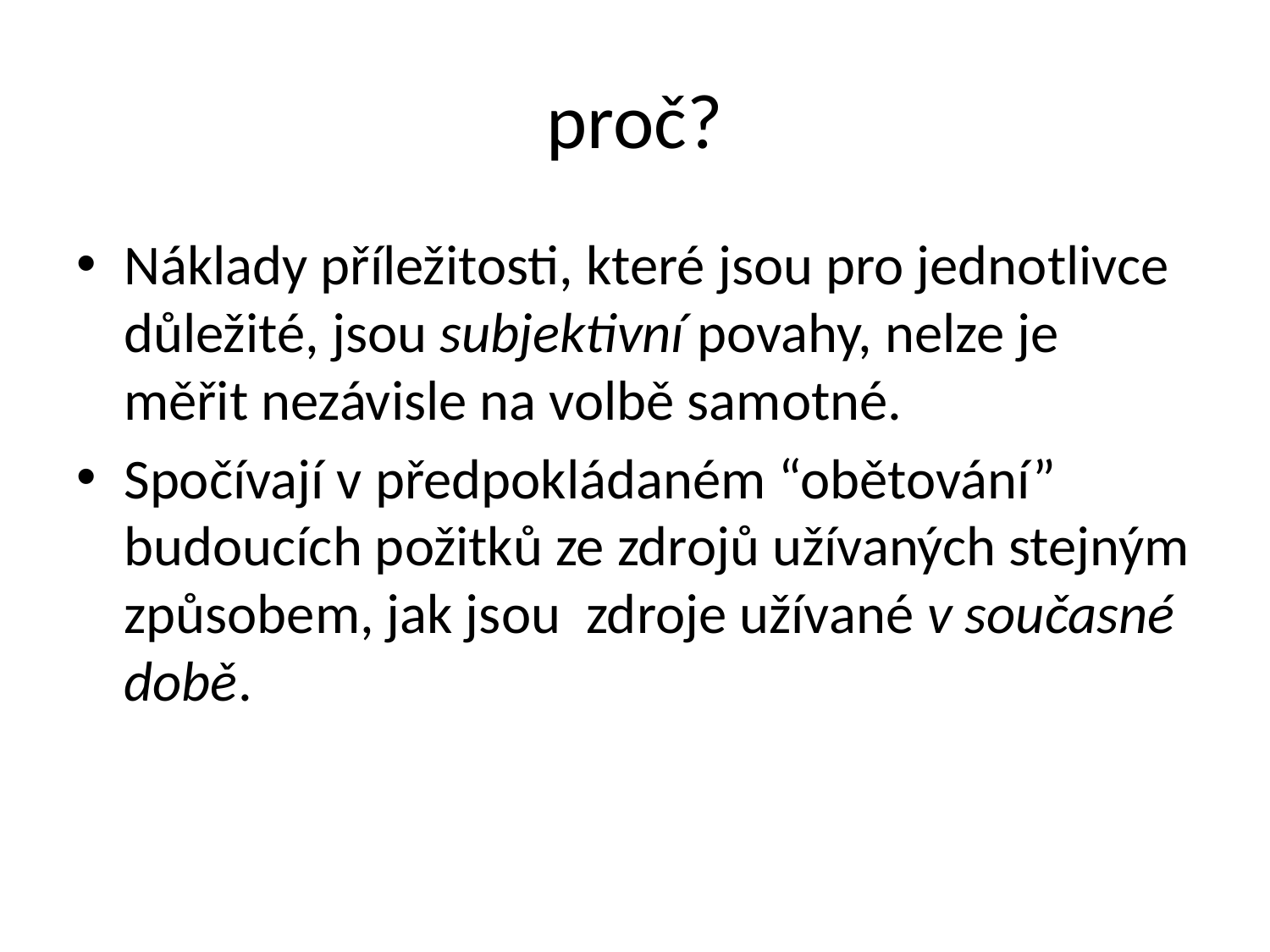

# proč?
Náklady příležitosti, které jsou pro jednotlivce důležité, jsou subjektivní povahy, nelze je měřit nezávisle na volbě samotné.
Spočívají v předpokládaném “obětování” budoucích požitků ze zdrojů užívaných stejným způsobem, jak jsou  zdroje užívané v současné době.